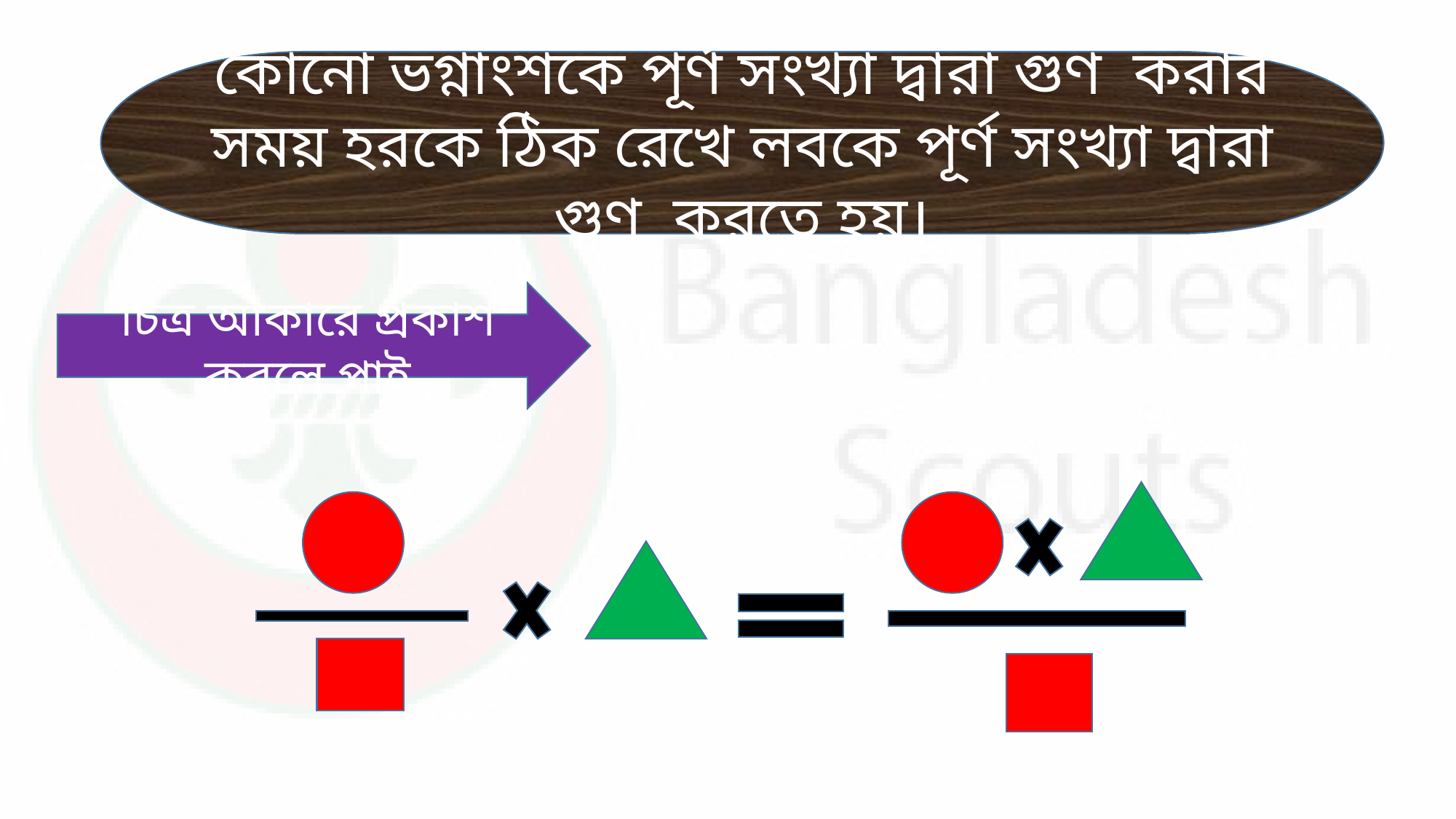

কোনো ভগ্নাংশকে পূর্ণ সংখ্যা দ্বারা গুণ  করার সময় হরকে ঠিক রেখে লবকে পূর্ণ সংখ্যা দ্বারা গুণ  করতে হয়।
চিত্র আকারে প্রকাশ করলে পাই